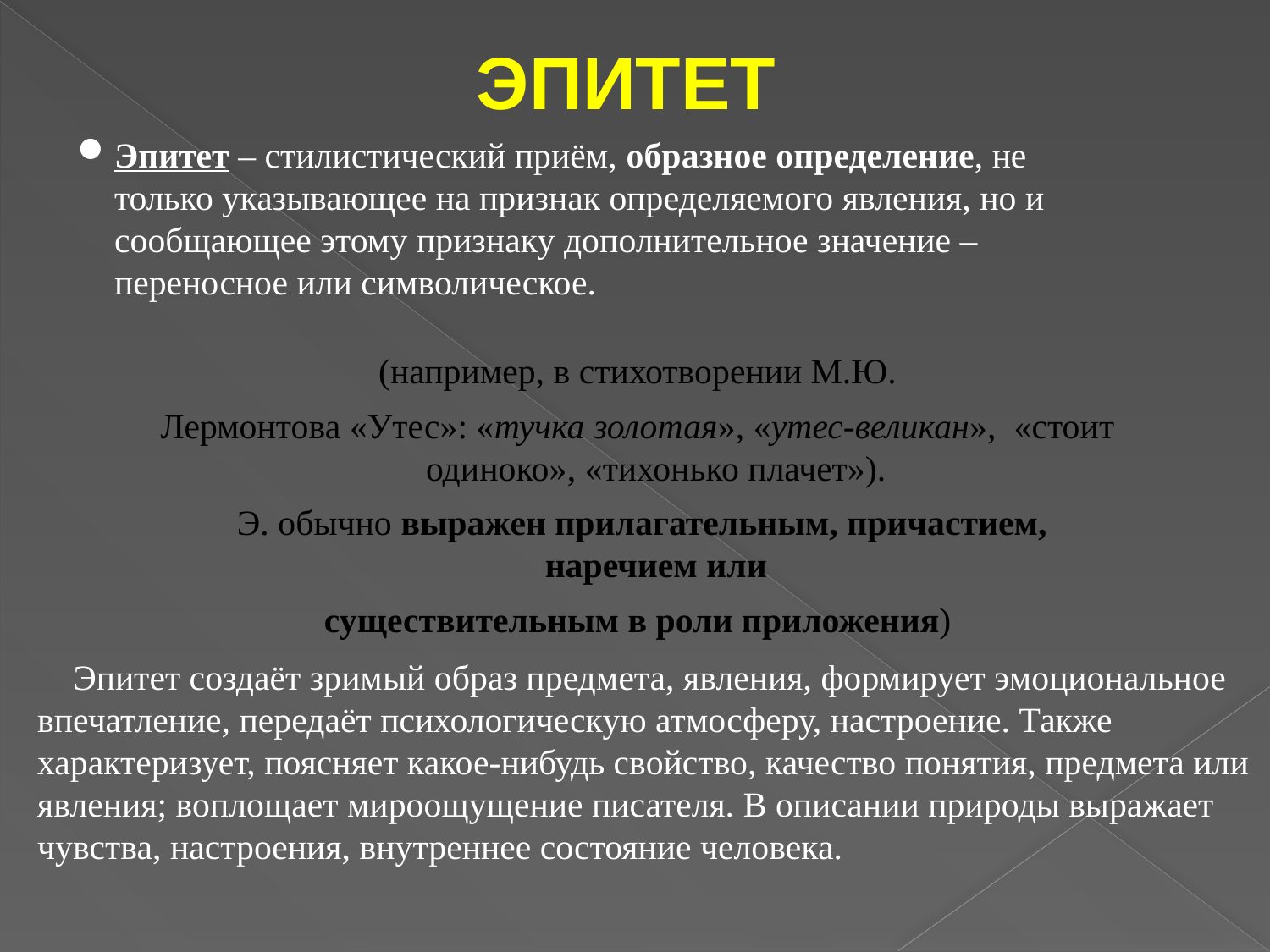

# ЭПИТЕТ
Эпитет – стилистический приём, образное определение, не только указывающее на признак определяемого явления, но и сообщающее этому признаку дополнительное значение – переносное или символическое.
(например, в стихотворении М.Ю.
Лермонтова «Утес»: «тучка золотая», «утес-великан»,  «стоит одиноко», «тихонько плачет»).
 Э. обычно выражен прилагательным, причастием, наречием или
существительным в роли приложения)
    Эпитет создаёт зримый образ предмета, явления, формирует эмоциональное впечатление, передаёт психологическую атмосферу, настроение. Также характеризует, поясняет какое-нибудь свойство, качество понятия, предмета или явления; воплощает мироощущение писателя. В описании природы выражает чувства, настроения, внутреннее состояние человека.